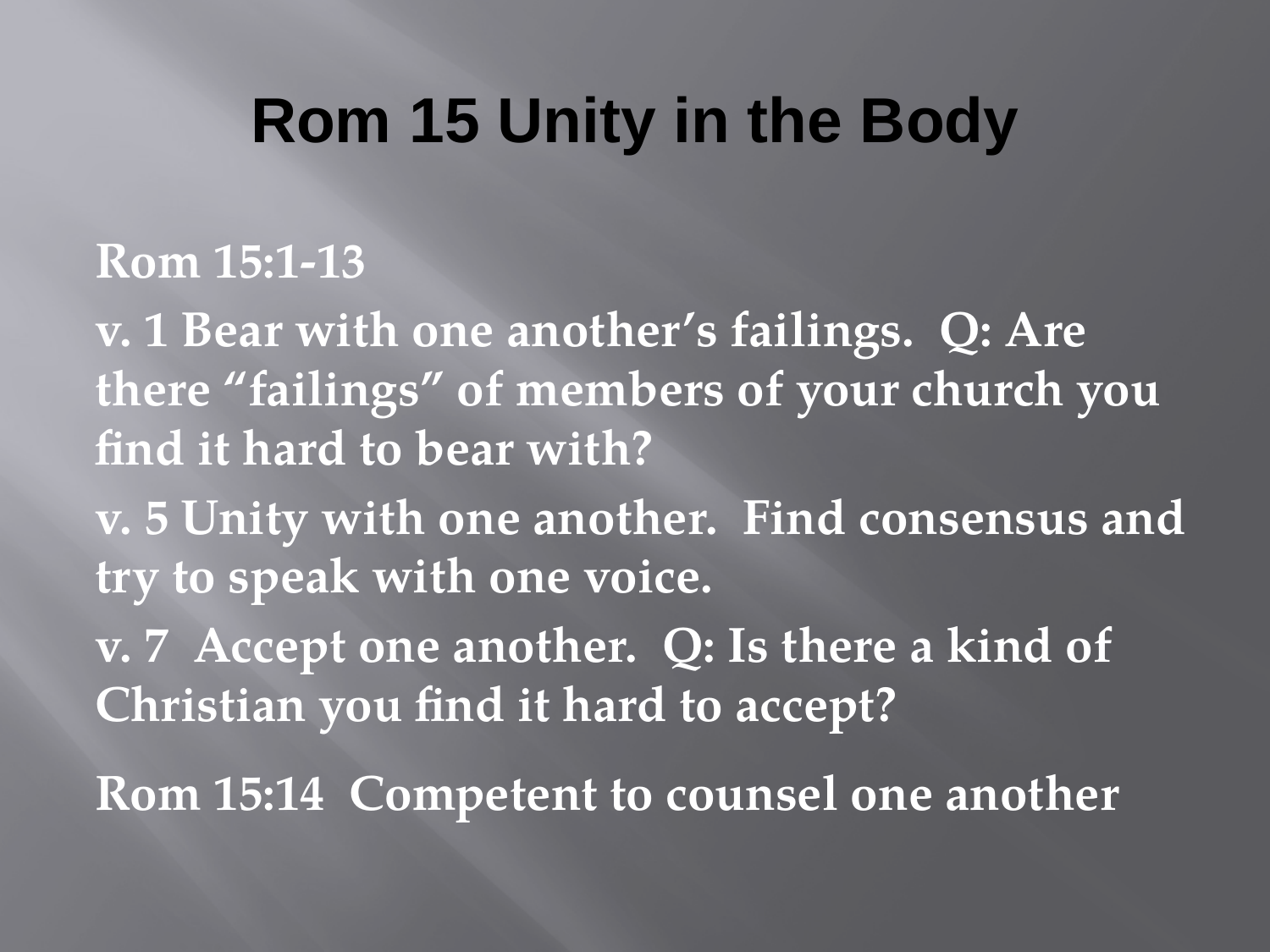

# Rom 15 Unity in the Body
Rom 15:1-13
v. 1 Bear with one another’s failings.  Q: Are there “failings” of members of your church you find it hard to bear with?
v. 5 Unity with one another.  Find consensus and try to speak with one voice.
v. 7  Accept one another.  Q: Is there a kind of Christian you find it hard to accept?

Rom 15:14  Competent to counsel one another